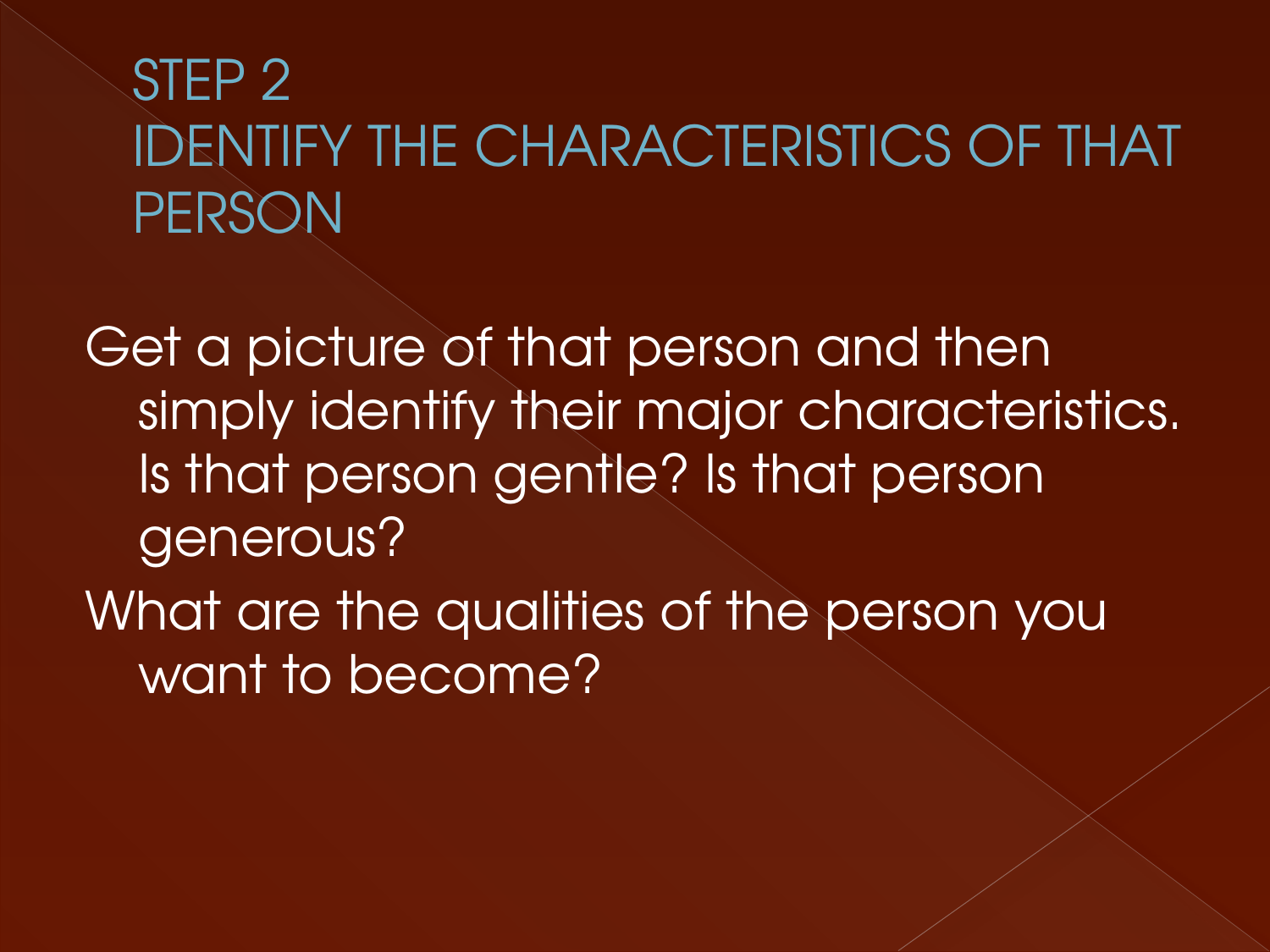

# STEP 2 Identify the characteristics of that person
Get a picture of that person and then simply identify their major characteristics. Is that person gentle? Is that person generous?
What are the qualities of the person you want to become?